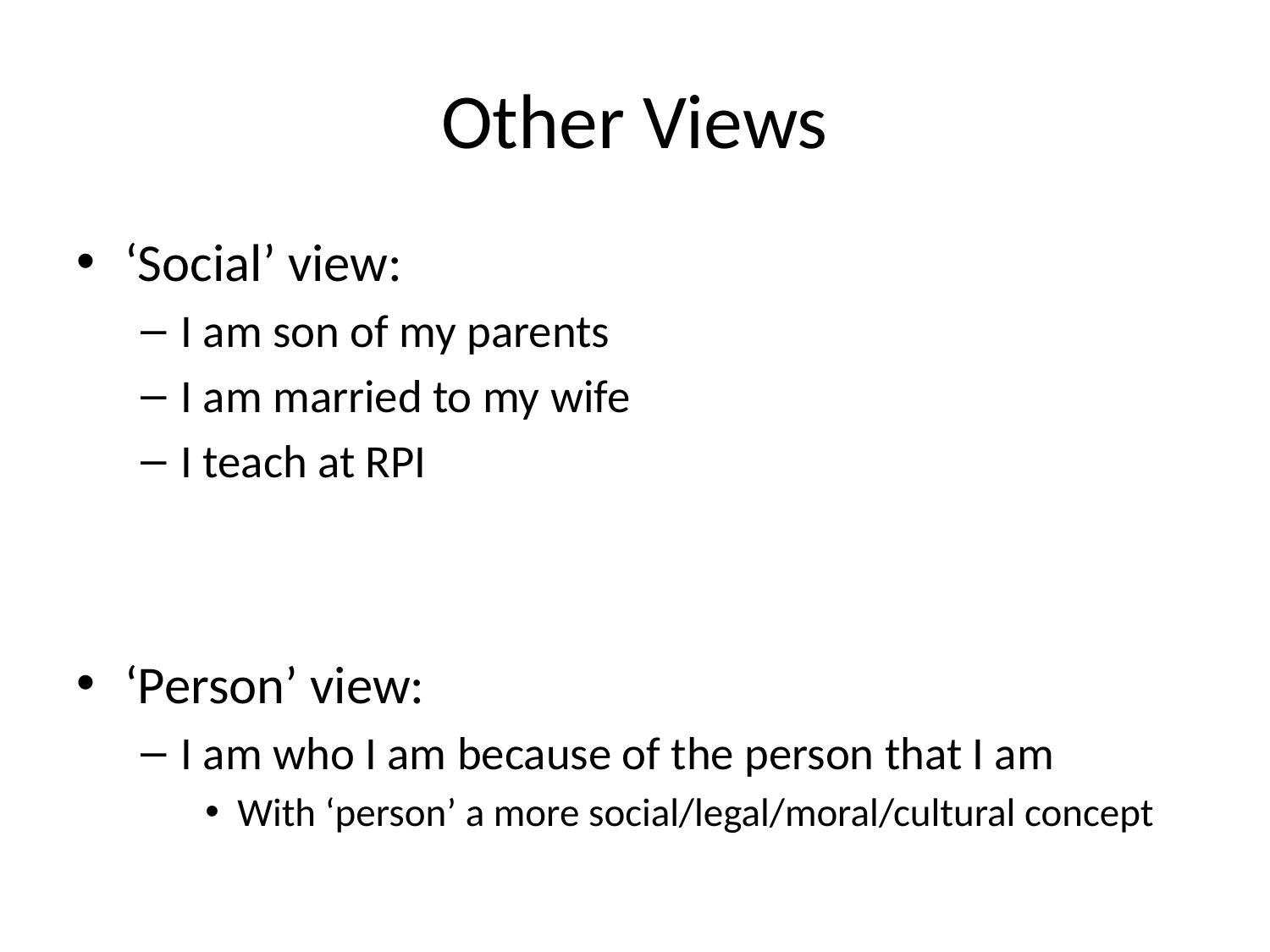

# Other Views
‘Social’ view:
I am son of my parents
I am married to my wife
I teach at RPI

‘Person’ view:
I am who I am because of the person that I am
With ‘person’ a more social/legal/moral/cultural concept